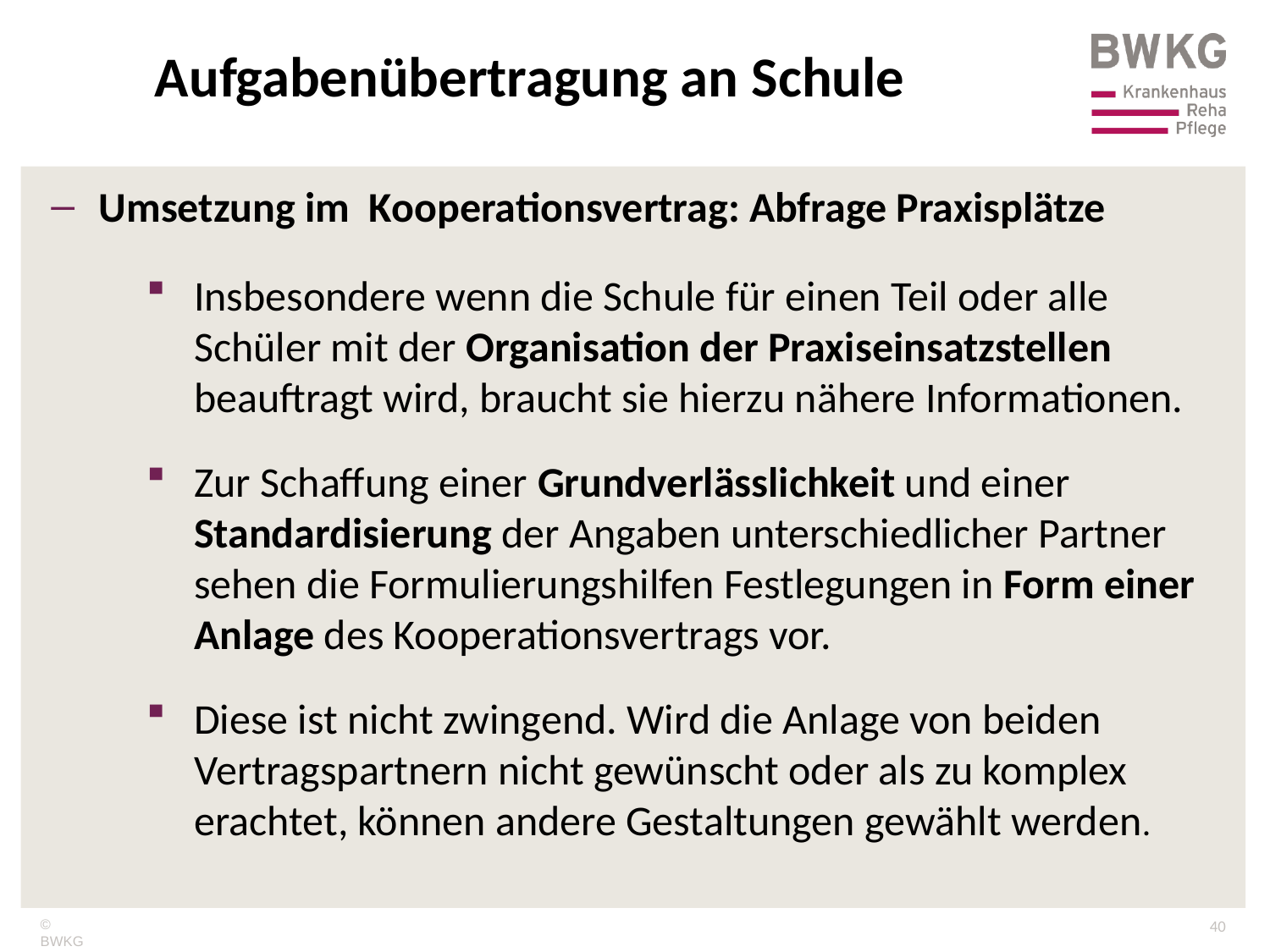

Aufgabenübertragung an Schule
Umsetzung im  Kooperationsvertrag: Abfrage Praxisplätze

Insbesondere wenn die Schule für einen Teil oder alle Schüler mit der Organisation der Praxiseinsatzstellen beauftragt wird, braucht sie hierzu nähere Informationen.
Zur Schaffung einer Grundverlässlichkeit und einer Standardisierung der Angaben unterschiedlicher Partner sehen die Formulierungshilfen Festlegungen in Form einer Anlage des Kooperationsvertrags vor.
Diese ist nicht zwingend. Wird die Anlage von beiden Vertragspartnern nicht gewünscht oder als zu komplex erachtet, können andere Gestaltungen gewählt werden.
40